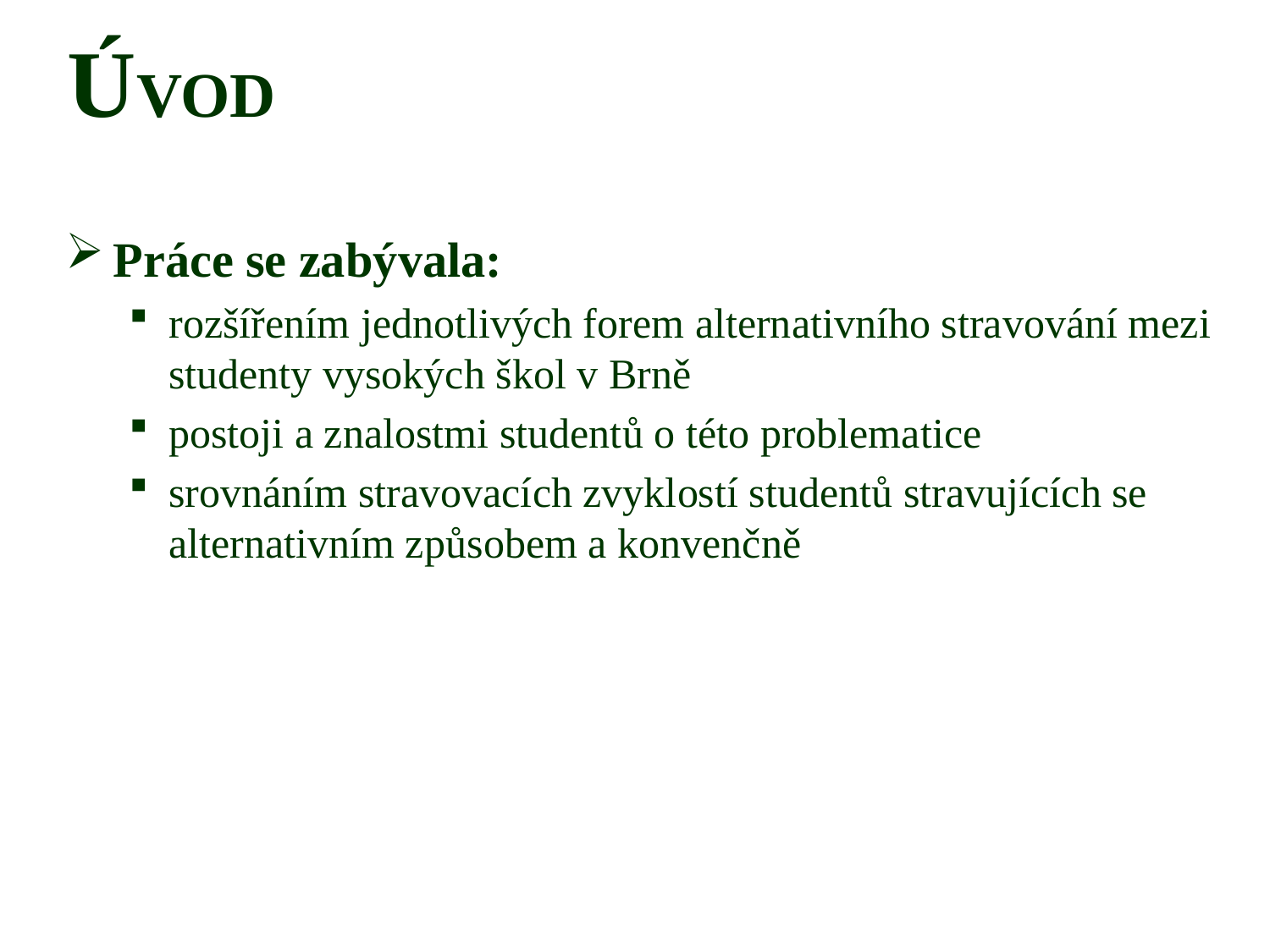

# ÚVOD

Práce se zabývala:
rozšířením jednotlivých forem alternativního stravování mezi studenty vysokých škol v Brně
postoji a znalostmi studentů o této problematice
srovnáním stravovacích zvyklostí studentů stravujících se alternativním způsobem a konvenčně